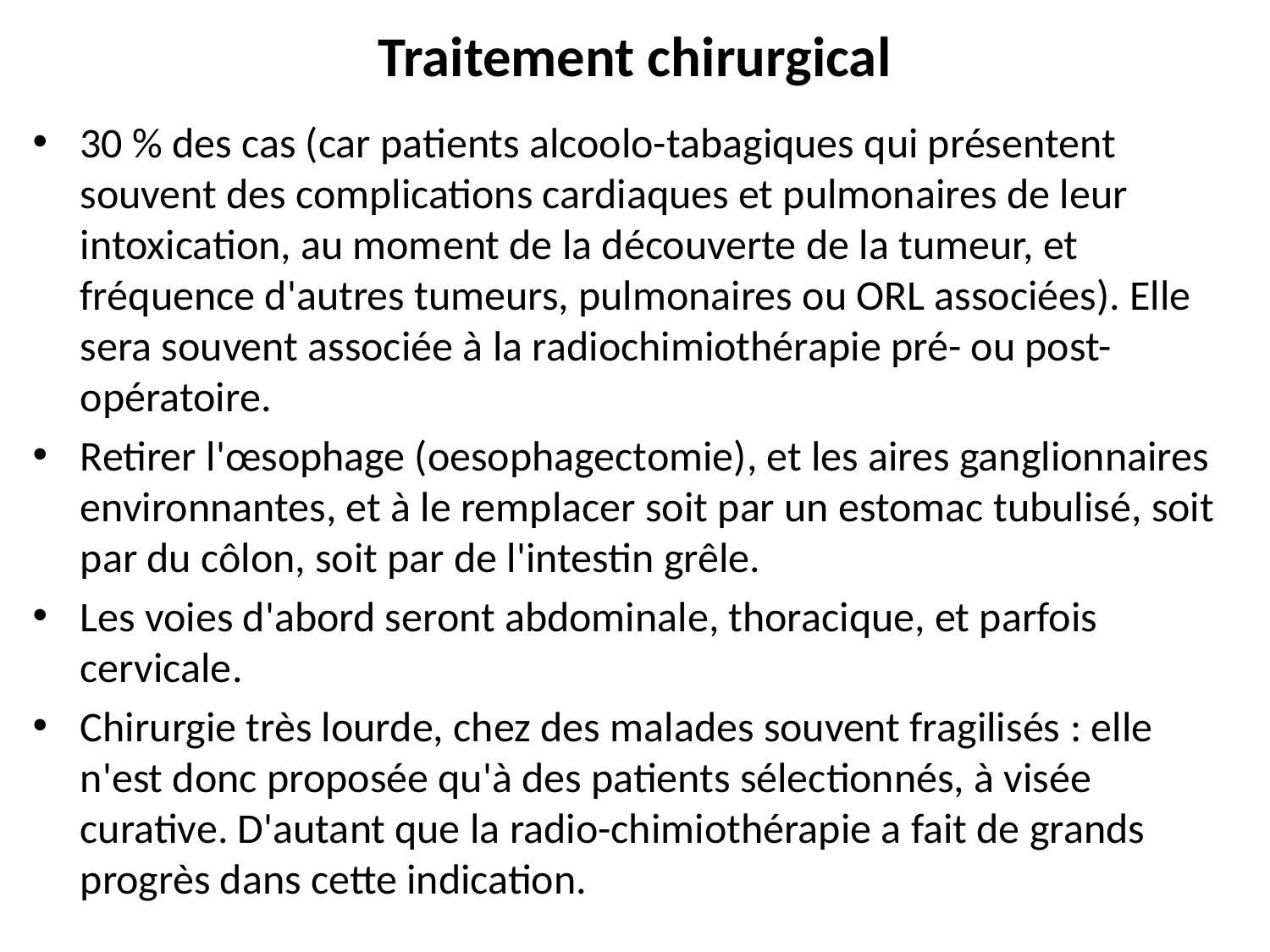

# Traitement chirurgical
30 % des cas (car patients alcoolo-tabagiques qui présentent souvent des complications cardiaques et pulmonaires de leur intoxication, au moment de la découverte de la tumeur, et fréquence d'autres tumeurs, pulmonaires ou ORL associées). Elle sera souvent associée à la radiochimiothérapie pré- ou post-opératoire.
Retirer l'œsophage (oesophagectomie), et les aires ganglionnaires environnantes, et à le remplacer soit par un estomac tubulisé, soit par du côlon, soit par de l'intestin grêle.
Les voies d'abord seront abdominale, thoracique, et parfois cervicale.
Chirurgie très lourde, chez des malades souvent fragilisés : elle n'est donc proposée qu'à des patients sélectionnés, à visée curative. D'autant que la radio-chimiothérapie a fait de grands progrès dans cette indication.